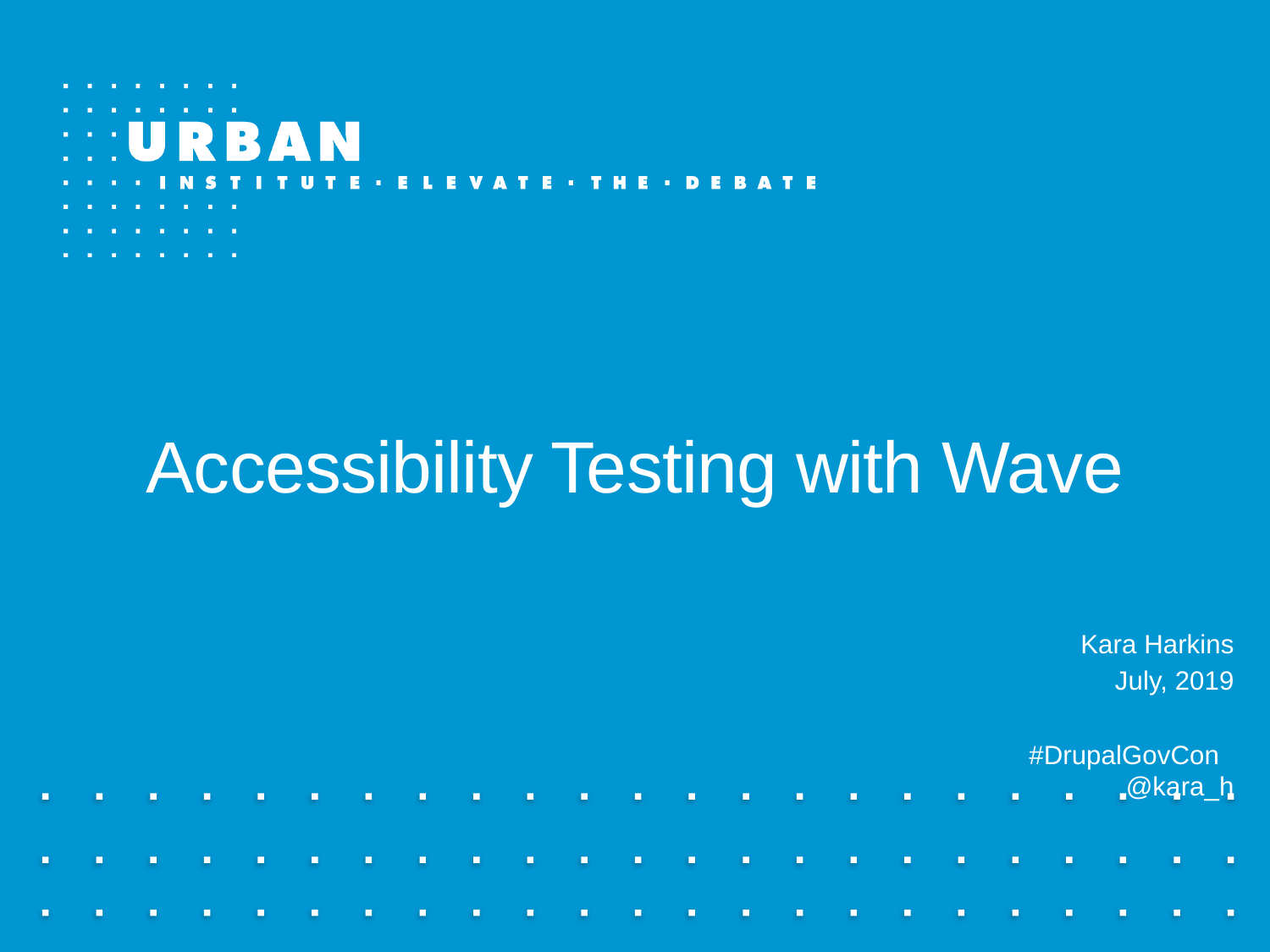

# Accessibility Testing with Wave
Kara Harkins
July, 2019

#DrupalGovCon   @kara_h